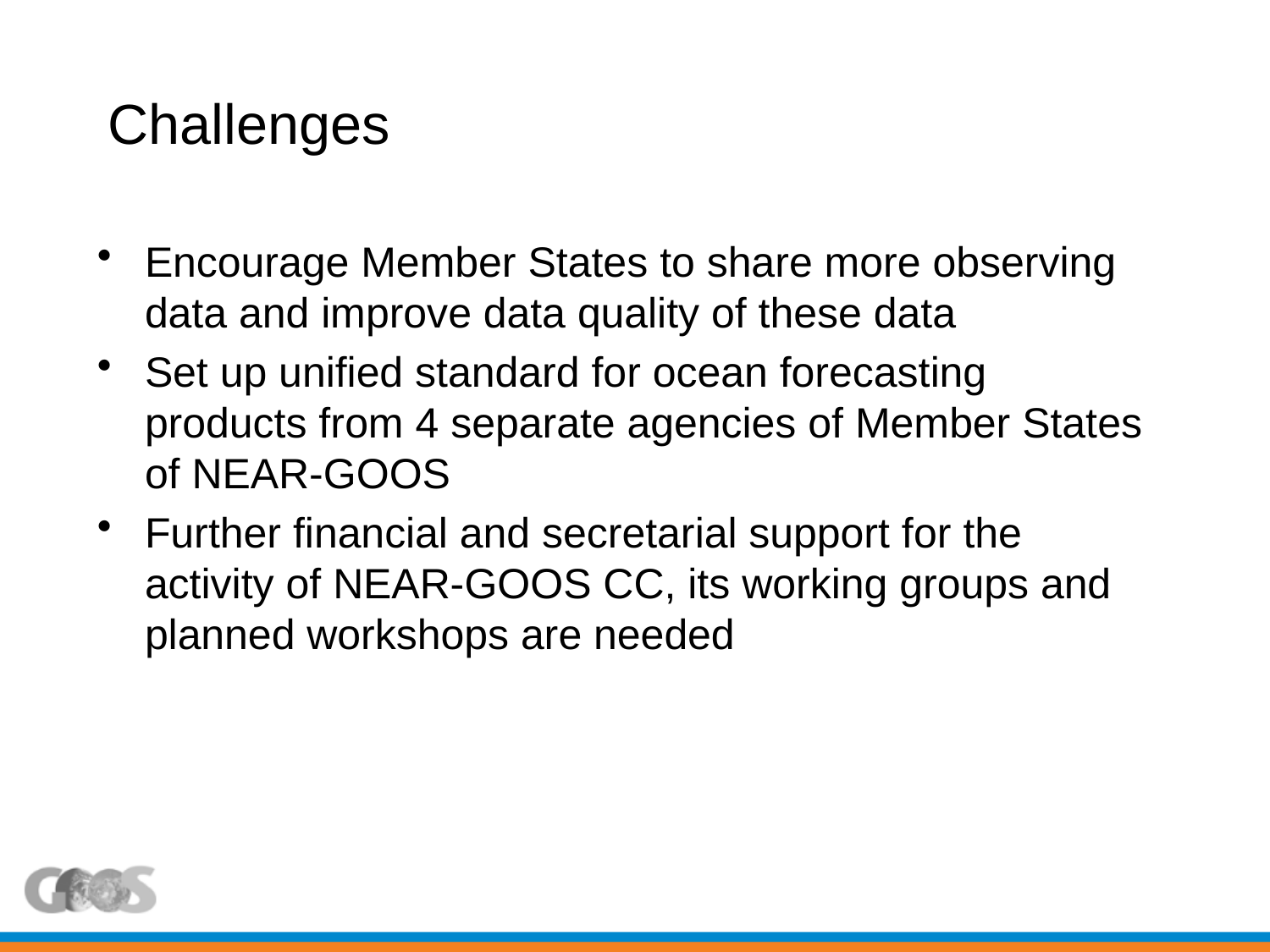

# Challenges

Encourage Member States to share more observing data and improve data quality of these data
Set up unified standard for ocean forecasting products from 4 separate agencies of Member States of NEAR-GOOS
Further financial and secretarial support for the activity of NEAR-GOOS CC, its working groups and planned workshops are needed